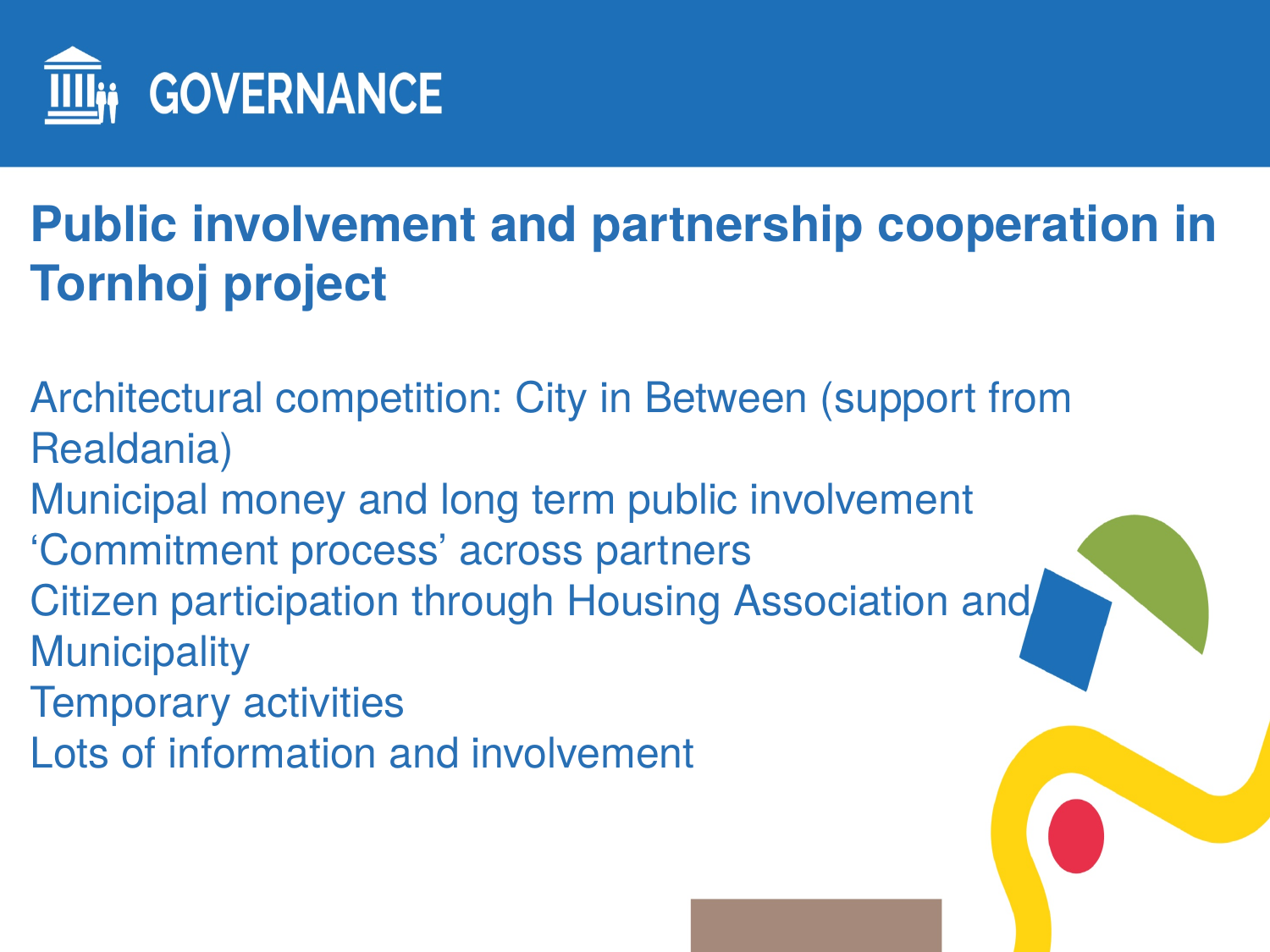

# Public involvement and partnership cooperation in Tornhoj project Architectural competition: City in Between (support from Realdania) Municipal money and long term public involvement ‘Commitment process’ across partners Citizen participation through Housing Association and Municipality Temporary activities Lots of information and involvement